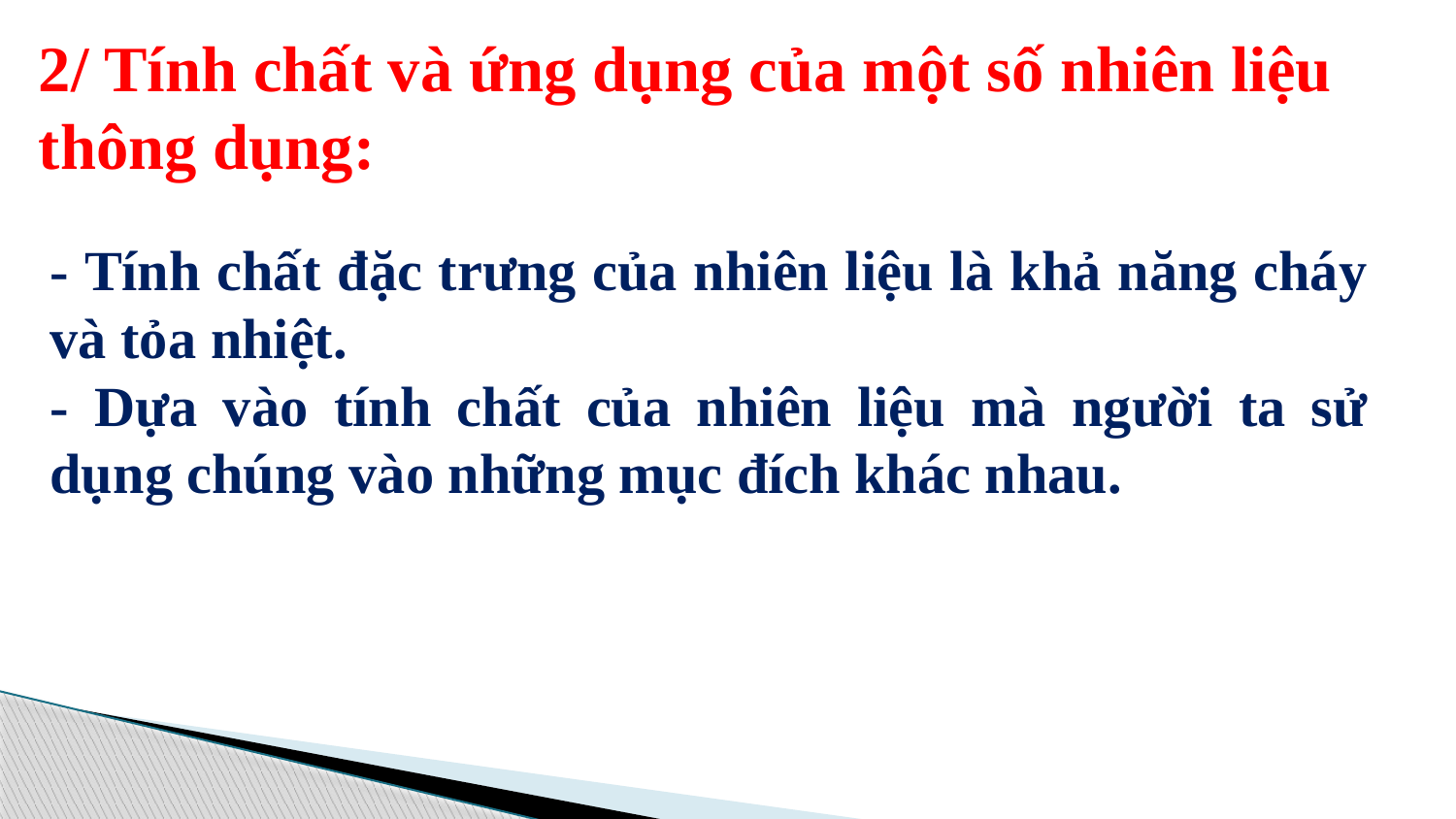

2/ Tính chất và ứng dụng của một số nhiên liệu thông dụng:

- Tính chất đặc trưng của nhiên liệu là khả năng cháy và tỏa nhiệt.
- Dựa vào tính chất của nhiên liệu mà người ta sử dụng chúng vào những mục đích khác nhau.